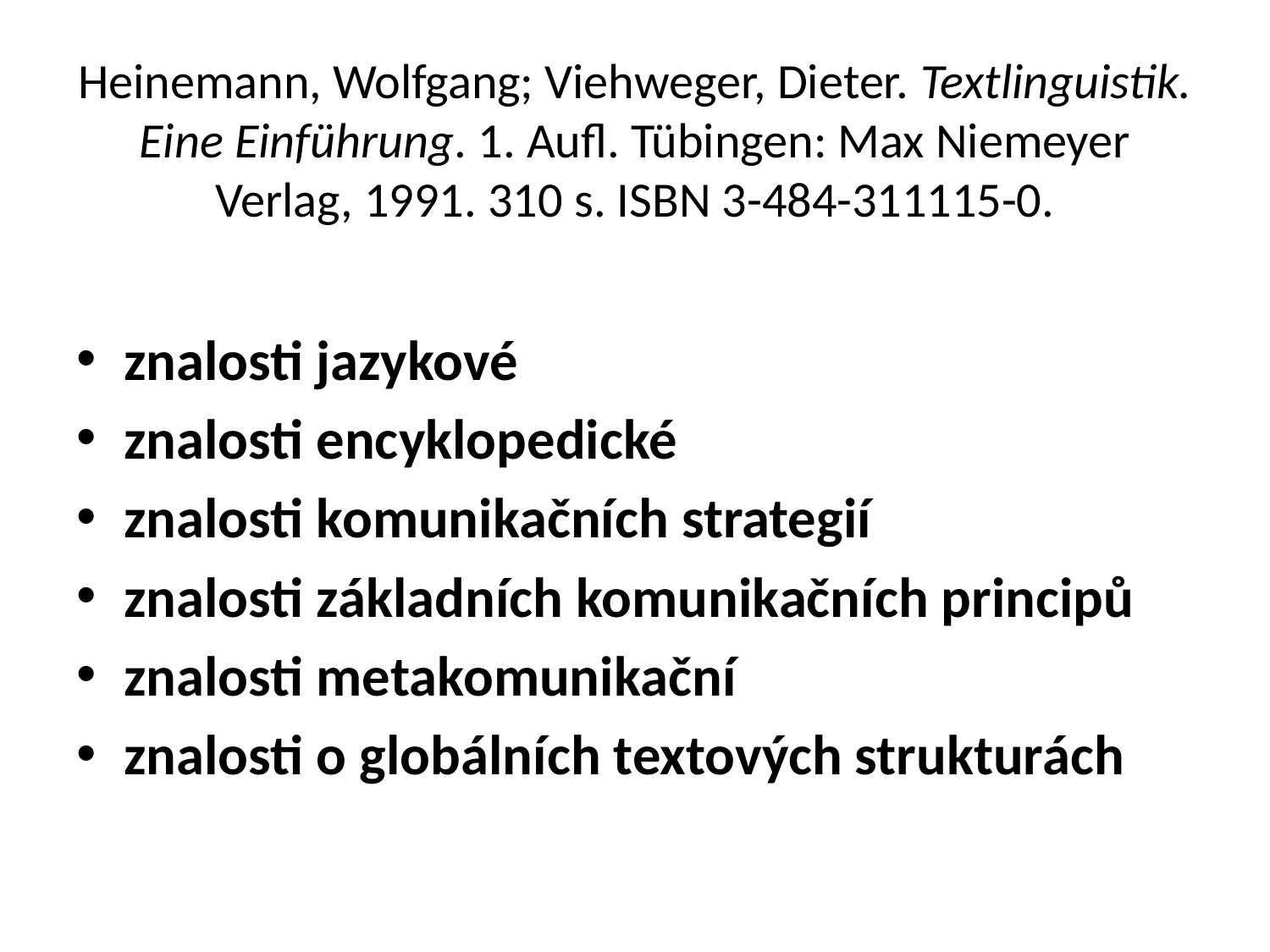

# Heinemann, Wolfgang; Viehweger, Dieter. Textlinguistik. Eine Einführung. 1. Aufl. Tübingen: Max Niemeyer Verlag, 1991. 310 s. ISBN 3-484-311115-0.
znalosti jazykové
znalosti encyklopedické
znalosti komunikačních strategií
znalosti základních komunikačních principů
znalosti metakomunikační
znalosti o globálních textových strukturách